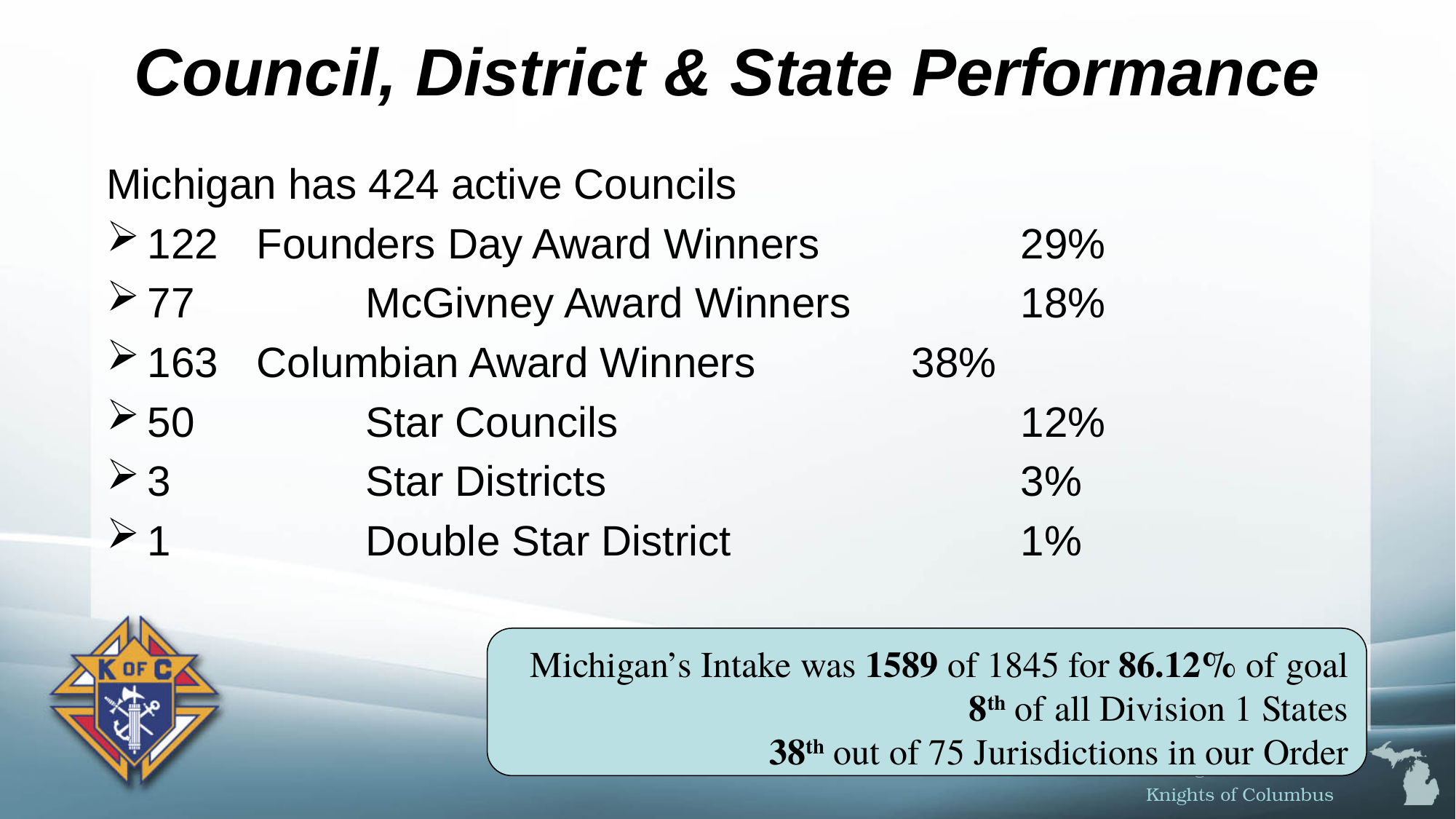

# Council, District & State Performance
Michigan has 424 active Councils
122 	Founders Day Award Winners 		29%
77 		McGivney Award Winners		18%
163 	Columbian Award Winners		38%
50 		Star Councils				12%
3 		Star Districts				3%
1 		Double Star District			1%
Michigan’s Intake was 1589 of 1845 for 86.12% of goal
8th of all Division 1 States
38th out of 75 Jurisdictions in our Order